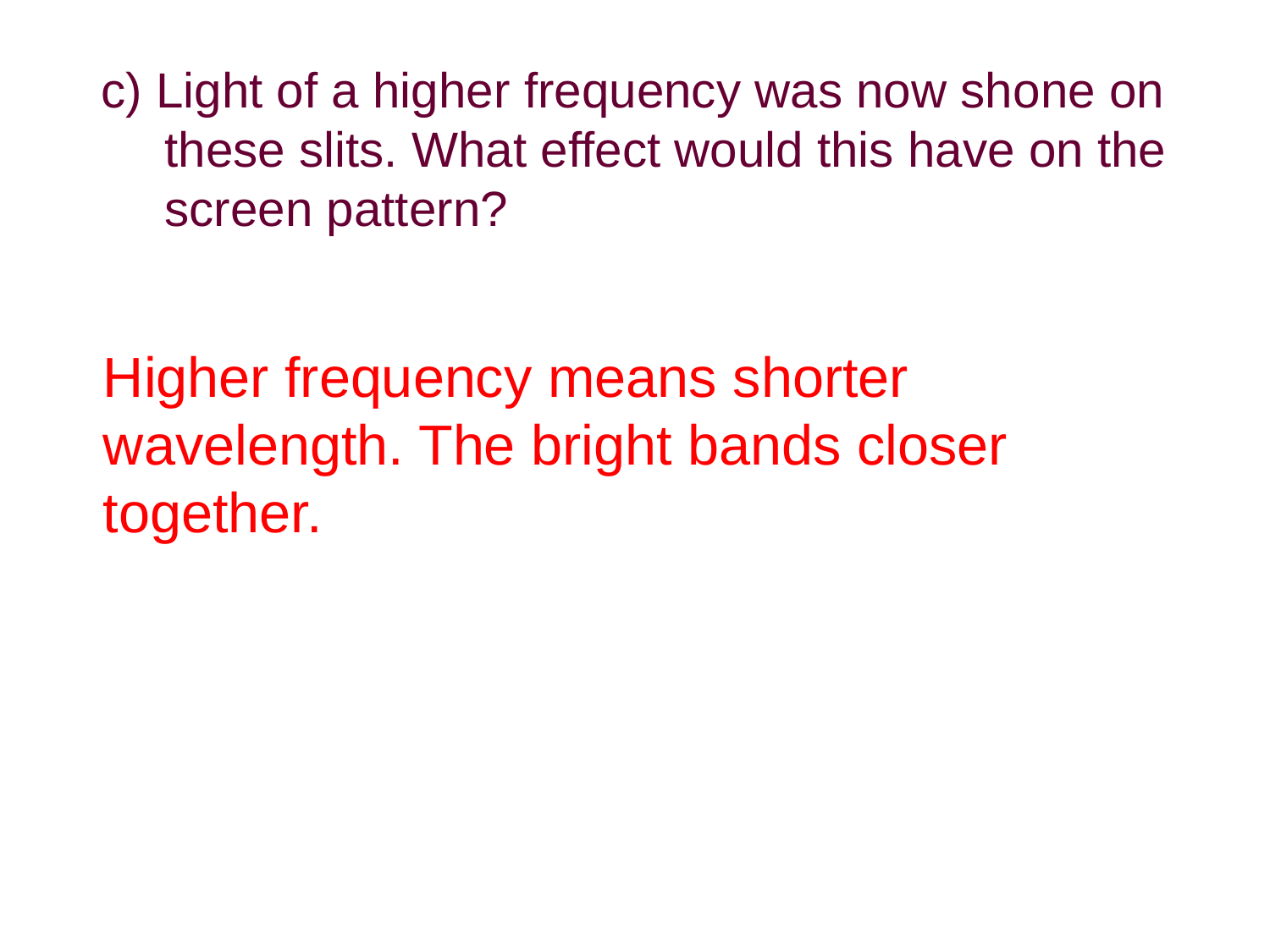

c) Light of a higher frequency was now shone on these slits. What effect would this have on the screen pattern?
Higher frequency means shorter wavelength. The bright bands closer together.